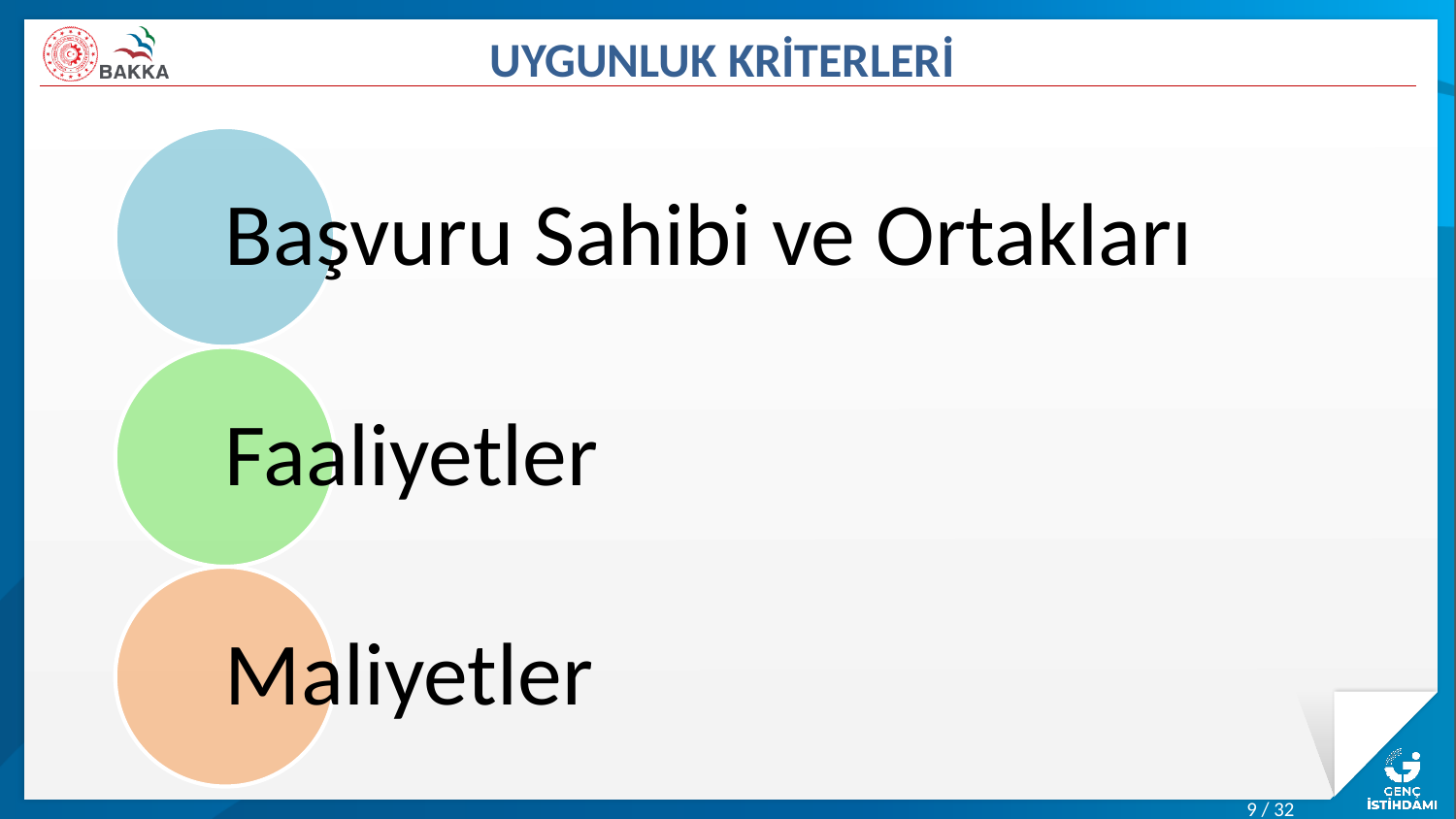

# UYGUNLUK KRİTERLERİ
Başvuru Sahibi ve Ortakları
Faaliyetler
Maliyetler